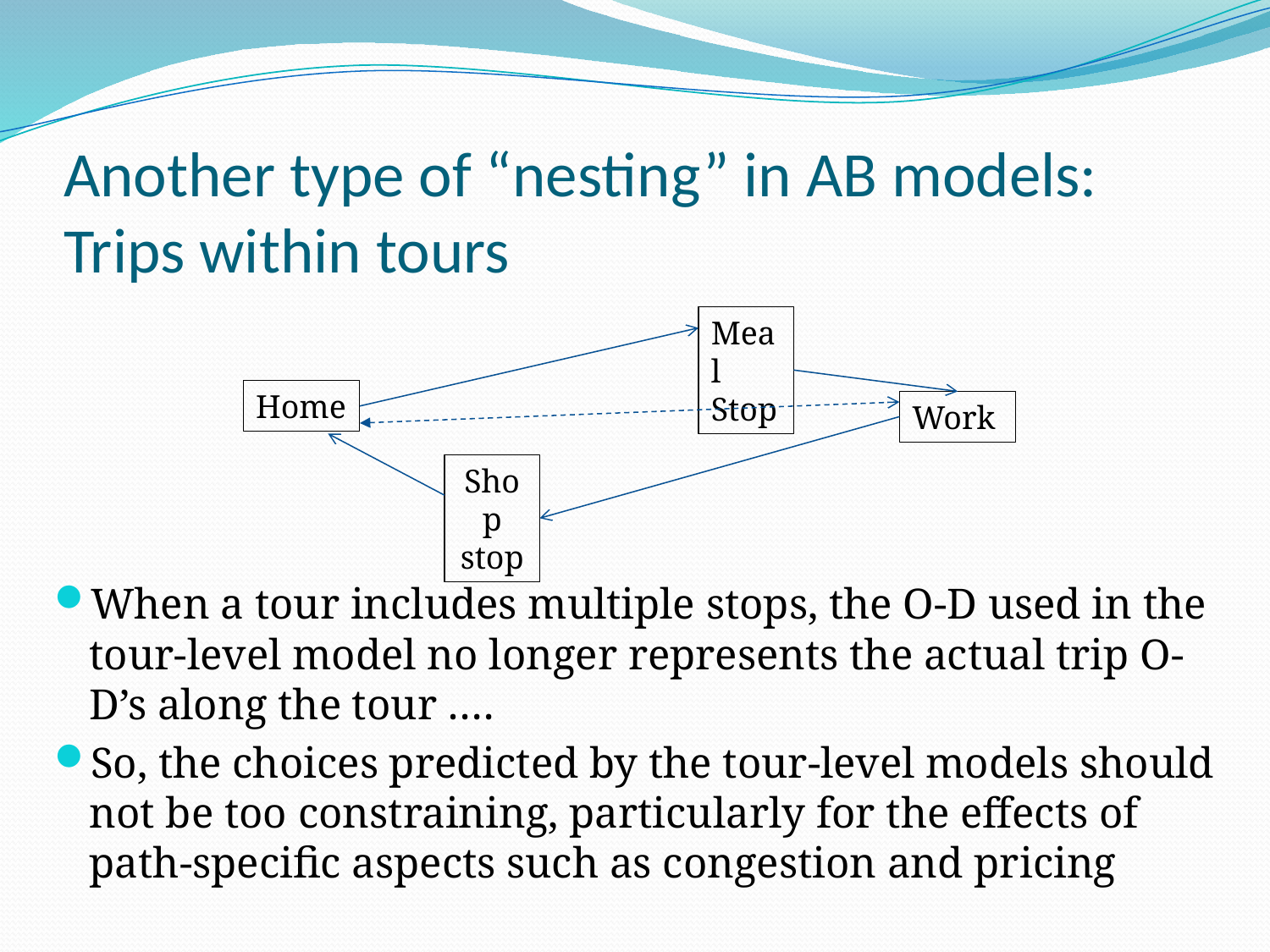

# Another type of “nesting” in AB models:  Trips within tours
Meal
Stop
Home
Work
Shop stop
When a tour includes multiple stops, the O-D used in the tour-level model no longer represents the actual trip O-D’s along the tour ….
So, the choices predicted by the tour-level models should not be too constraining, particularly for the effects of path-specific aspects such as congestion and pricing